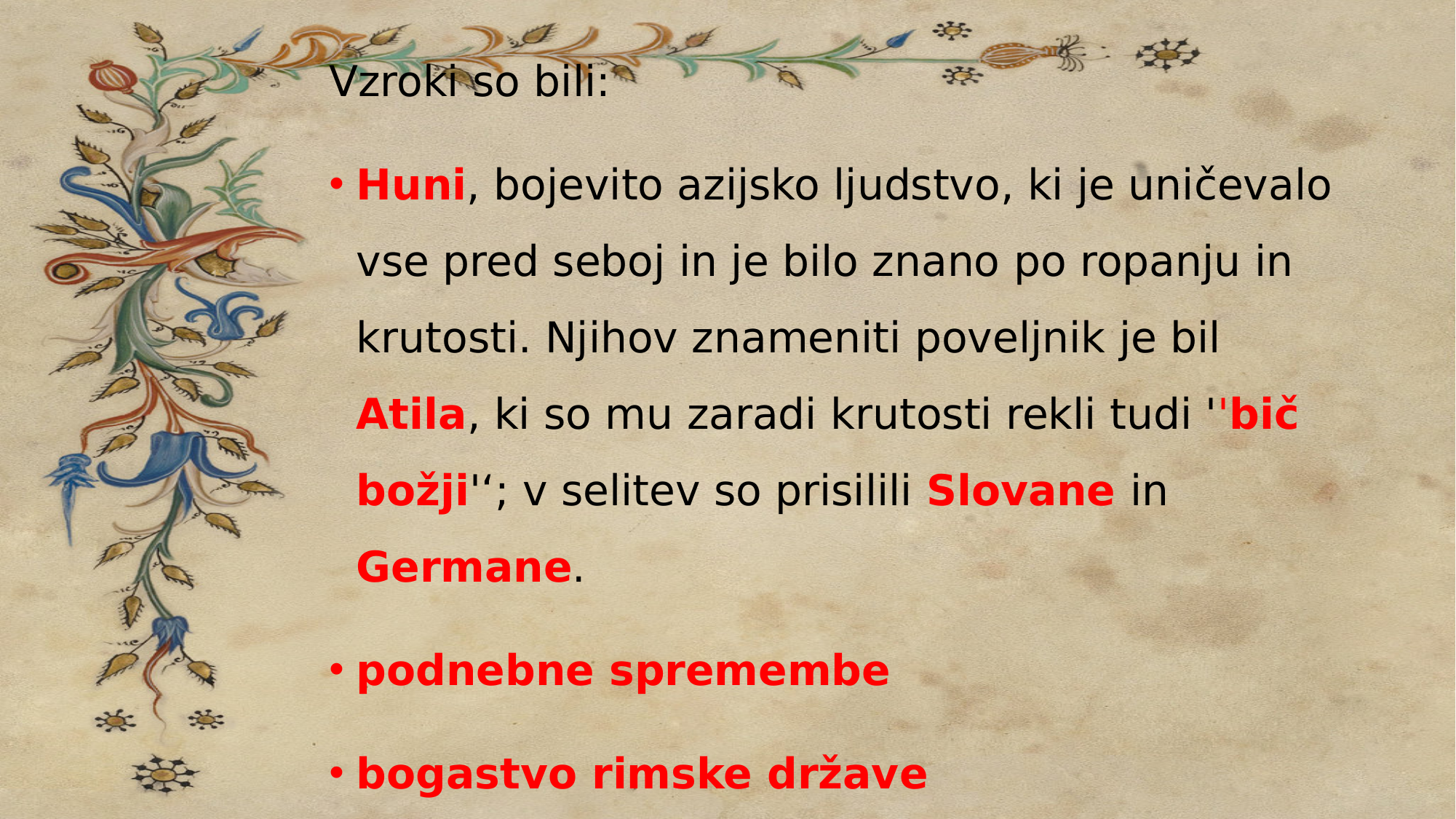

Vzroki so bili:
Huni, bojevito azijsko ljudstvo, ki je uničevalo vse pred seboj in je bilo znano po ropanju in krutosti. Njihov znameniti poveljnik je bil Atila, ki so mu zaradi krutosti rekli tudi ''bič božji'‘; v selitev so prisilili Slovane in Germane.
podnebne spremembe
bogastvo rimske države